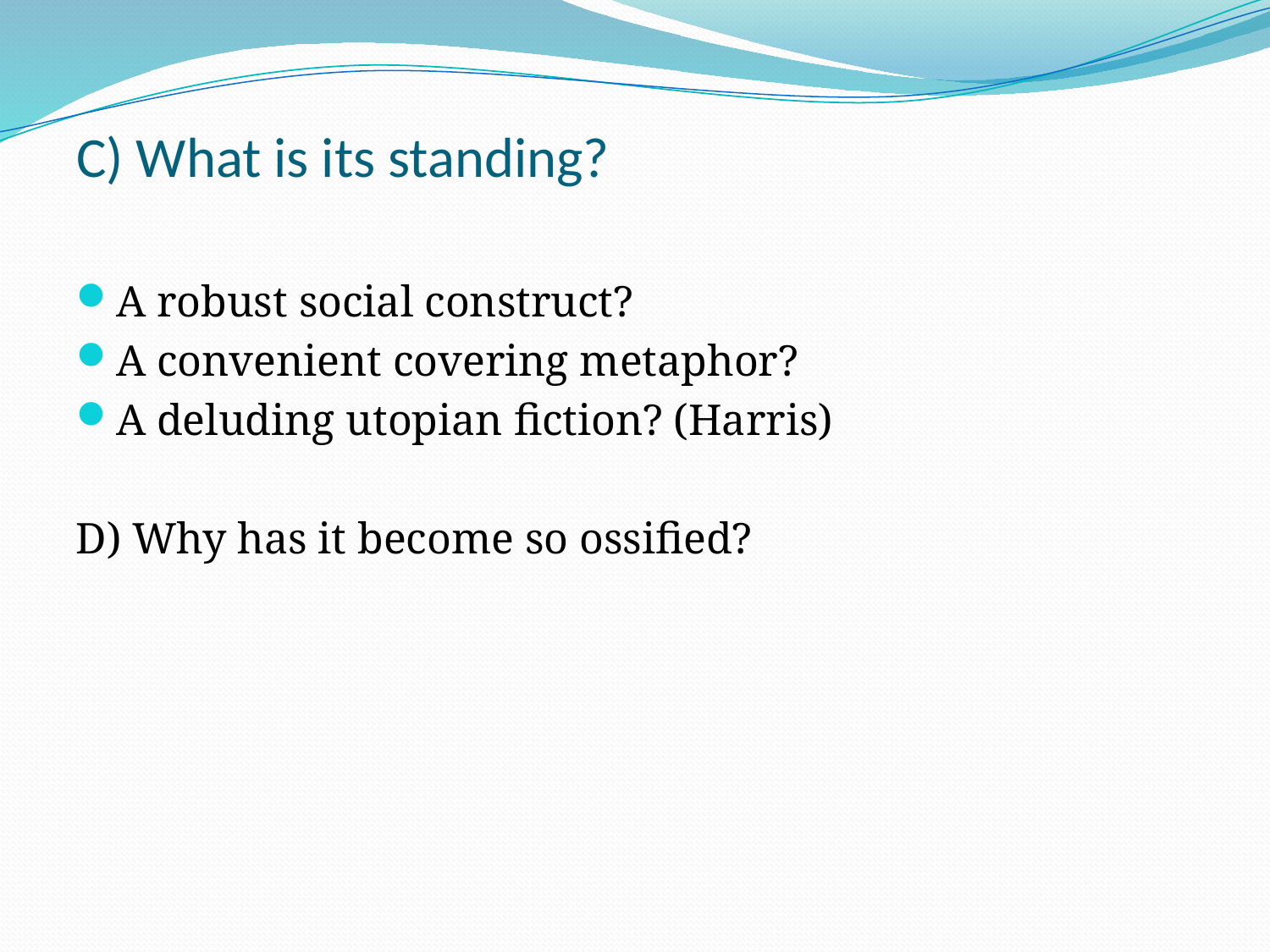

# C) What is its standing?
A robust social construct?
A convenient covering metaphor?
A deluding utopian fiction? (Harris)

D) Why has it become so ossified?